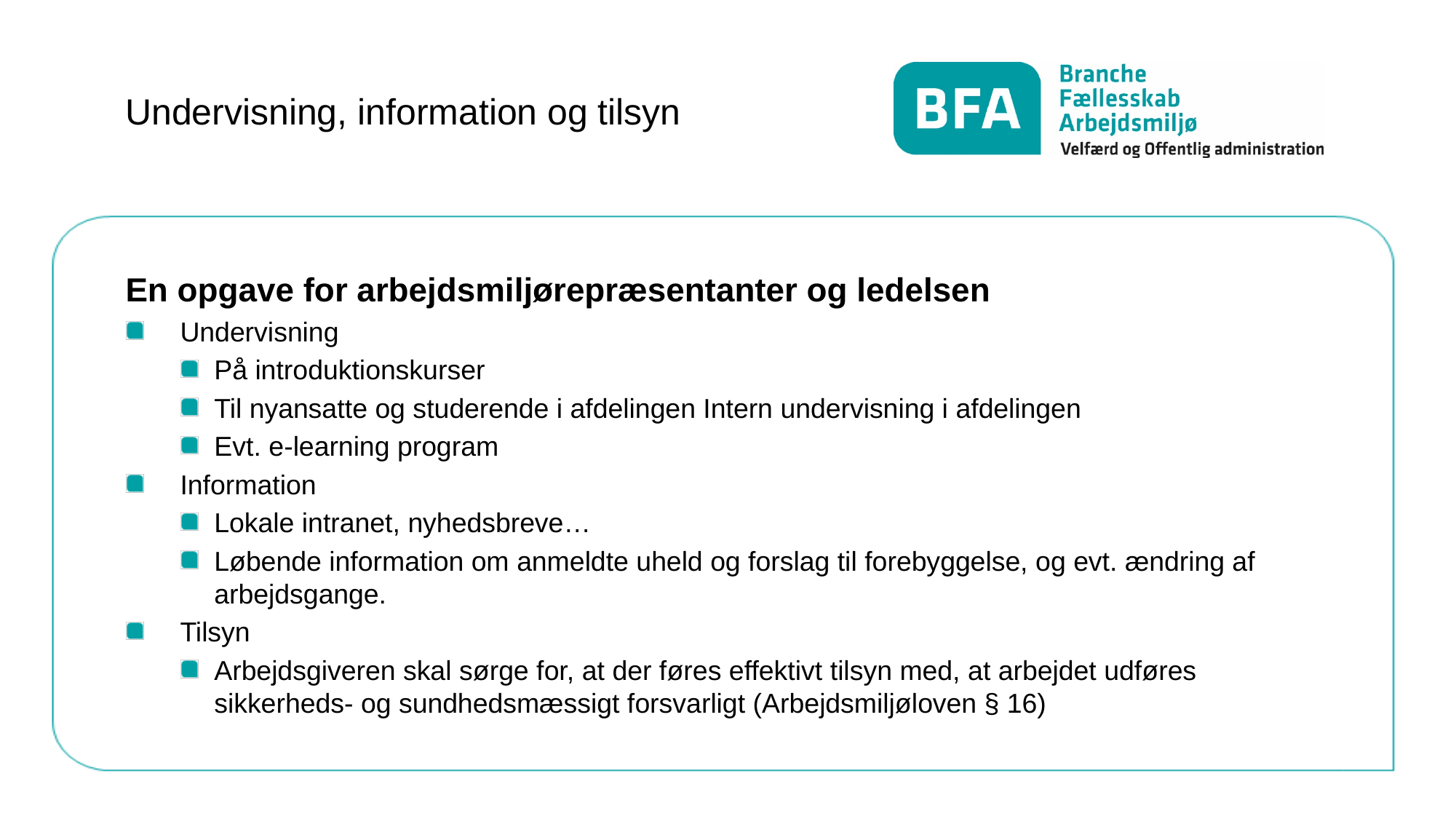

# Undervisning, information og tilsyn
En opgave for arbejdsmiljørepræsentanter og ledelsen
Undervisning
På introduktionskurser
Til nyansatte og studerende i afdelingen Intern undervisning i afdelingen
Evt. e-learning program
Information
Lokale intranet, nyhedsbreve…
Løbende information om anmeldte uheld og forslag til forebyggelse, og evt. ændring af arbejdsgange.
Tilsyn
Arbejdsgiveren skal sørge for, at der føres effektivt tilsyn med, at arbejdet udføres sikkerheds- og sundhedsmæssigt forsvarligt (Arbejdsmiljøloven § 16)